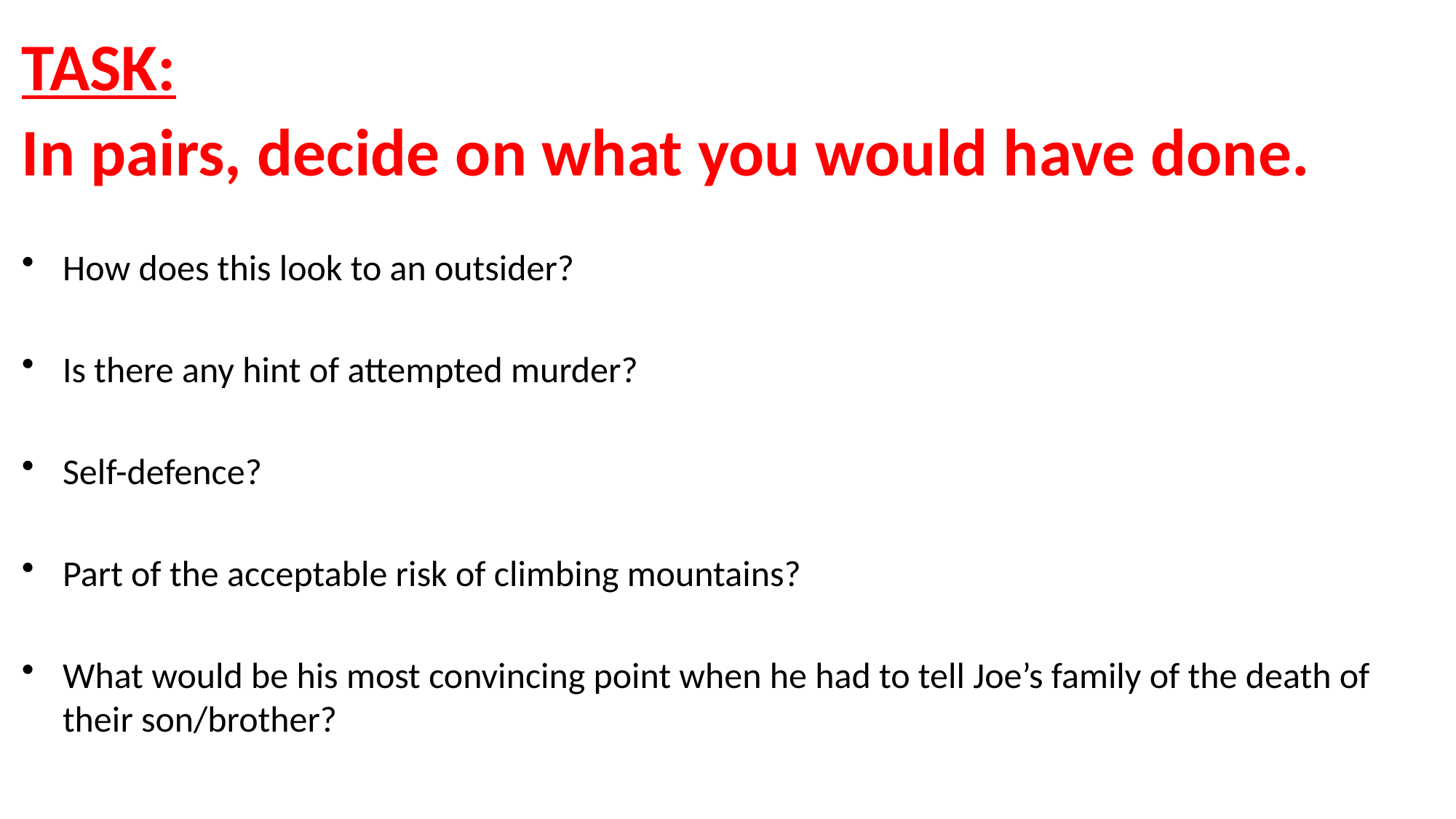

TASK:
In pairs, decide on what you would have done.

How does this look to an outsider?

Is there any hint of attempted murder?

Self-defence?

Part of the acceptable risk of climbing mountains?

What would be his most convincing point when he had to tell Joe’s family of the death of their son/brother?